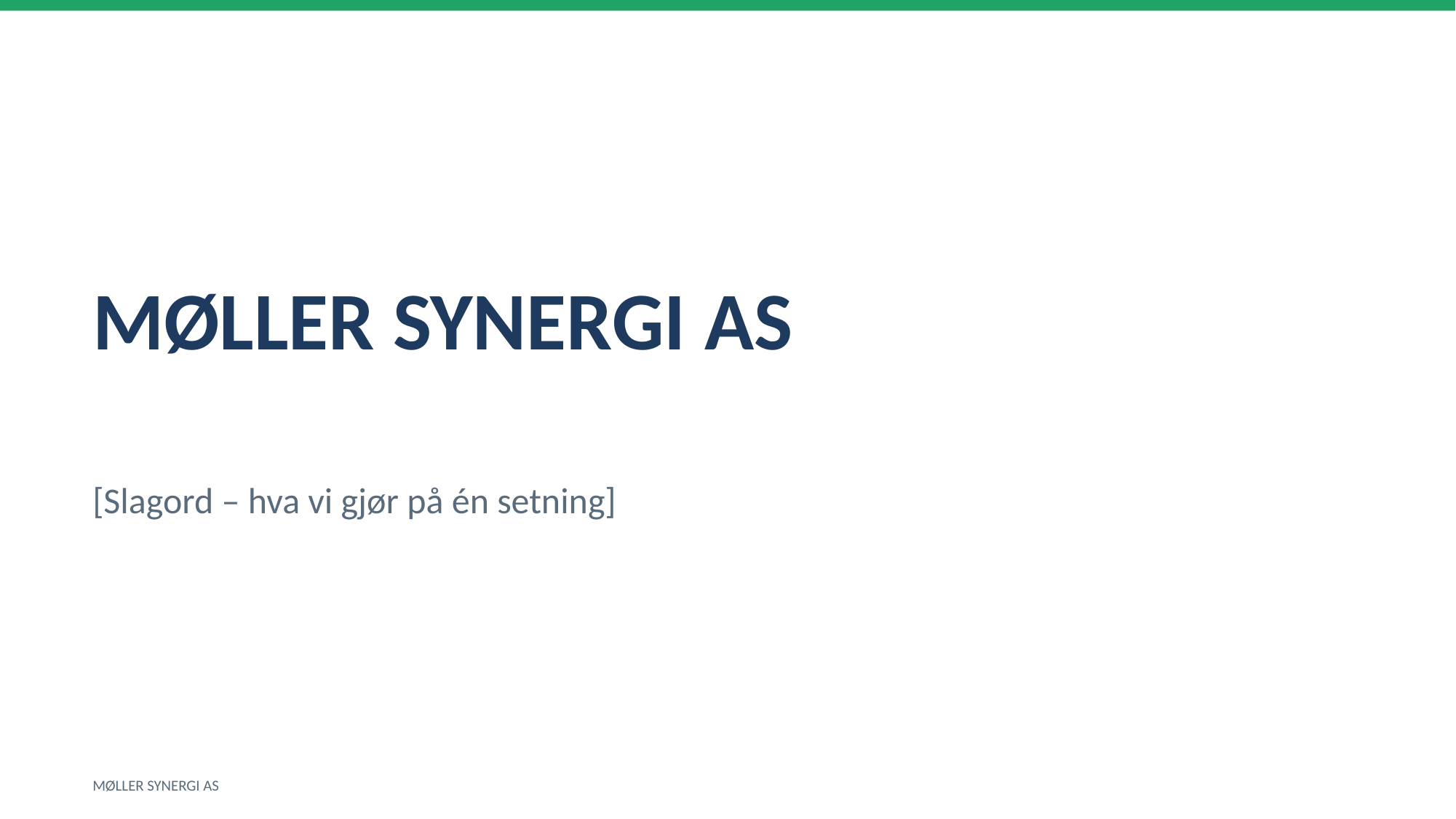

MØLLER SYNERGI AS
[Slagord – hva vi gjør på én setning]
MØLLER SYNERGI AS